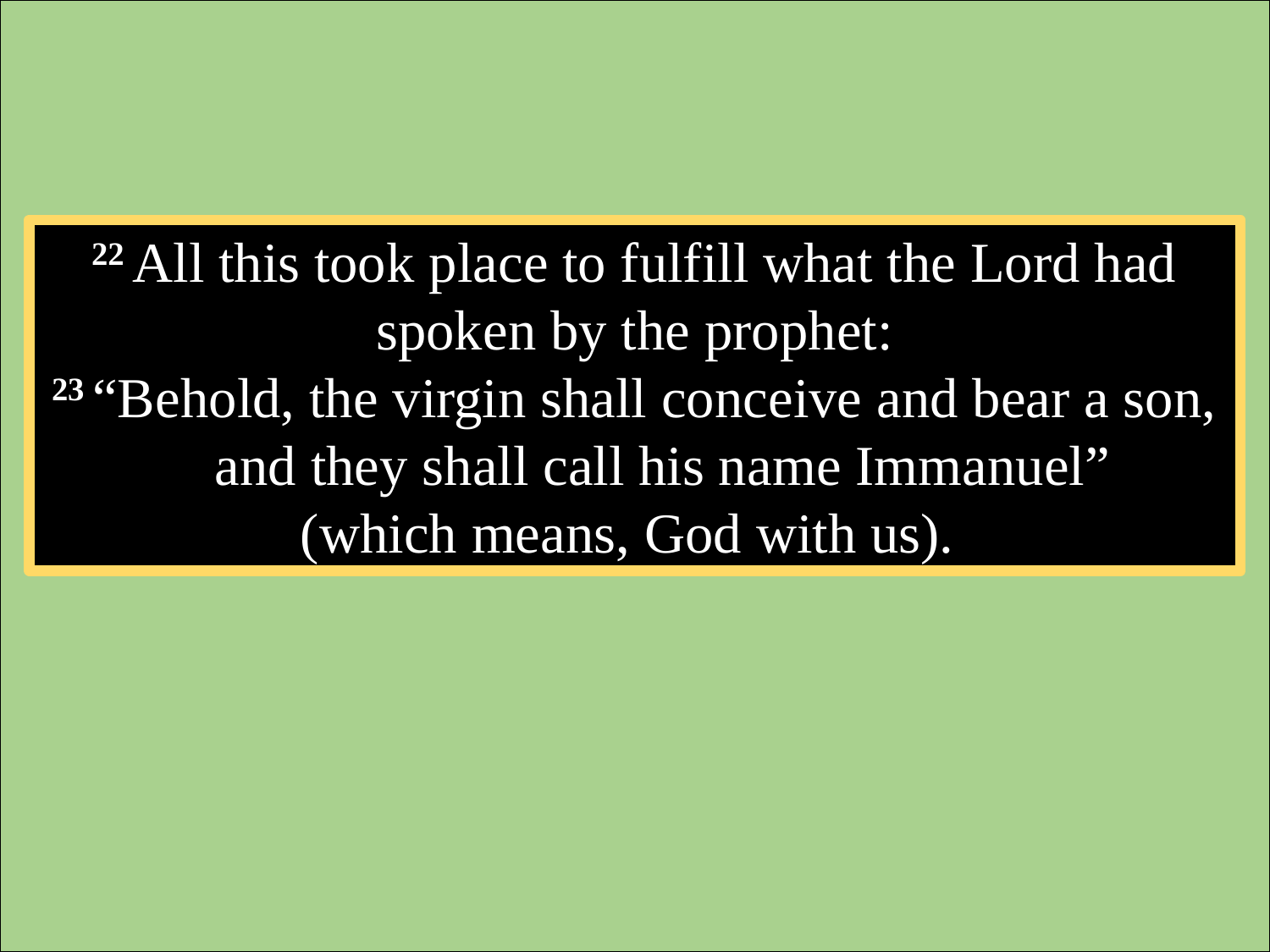

22 All this took place to fulfill what the Lord had spoken by the prophet:
23 “Behold, the virgin shall conceive and bear a son,
    and they shall call his name Immanuel”
(which means, God with us).